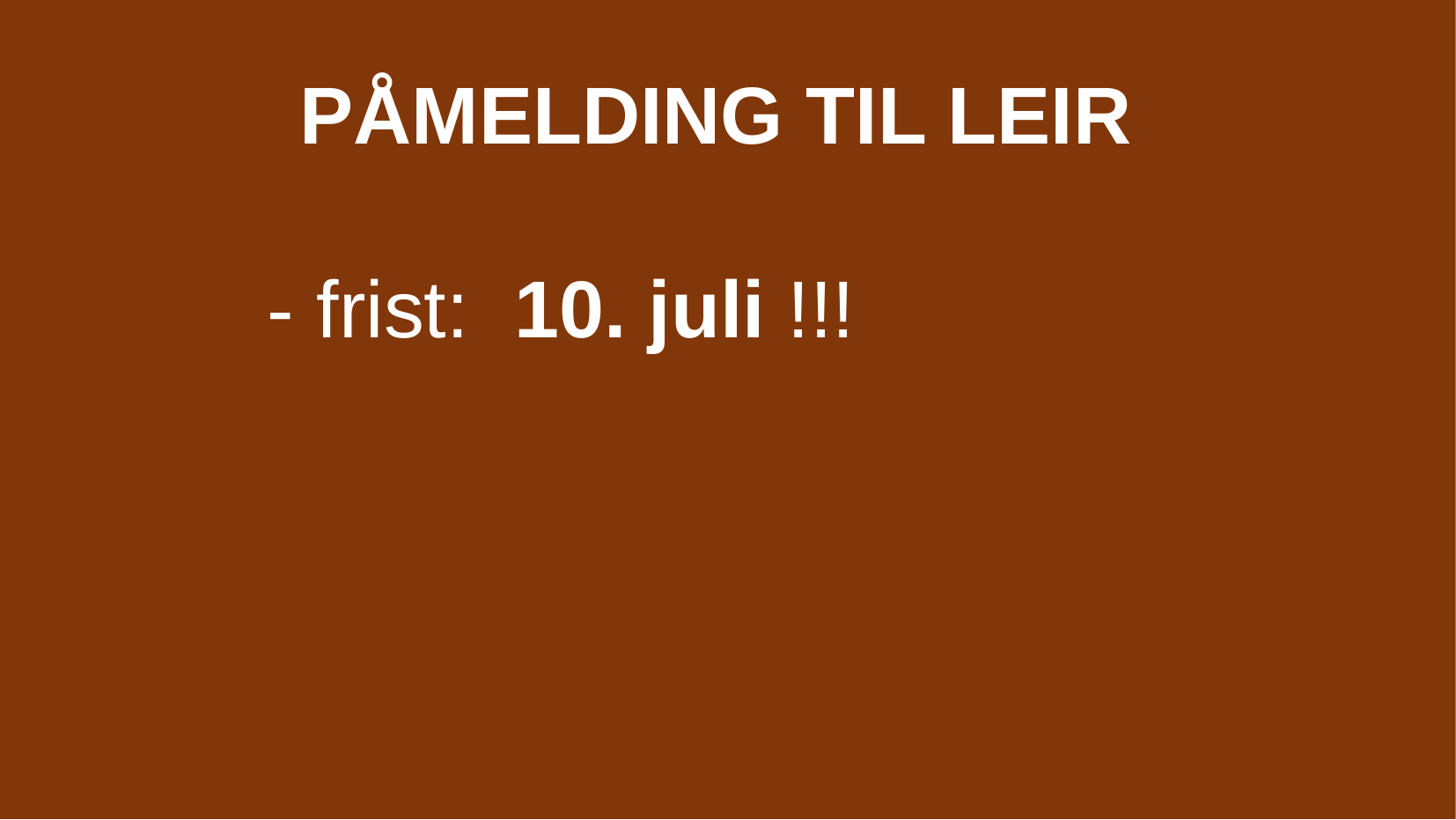

PÅMELDING TIL LEIR

 			- frist:  10. juli !!!